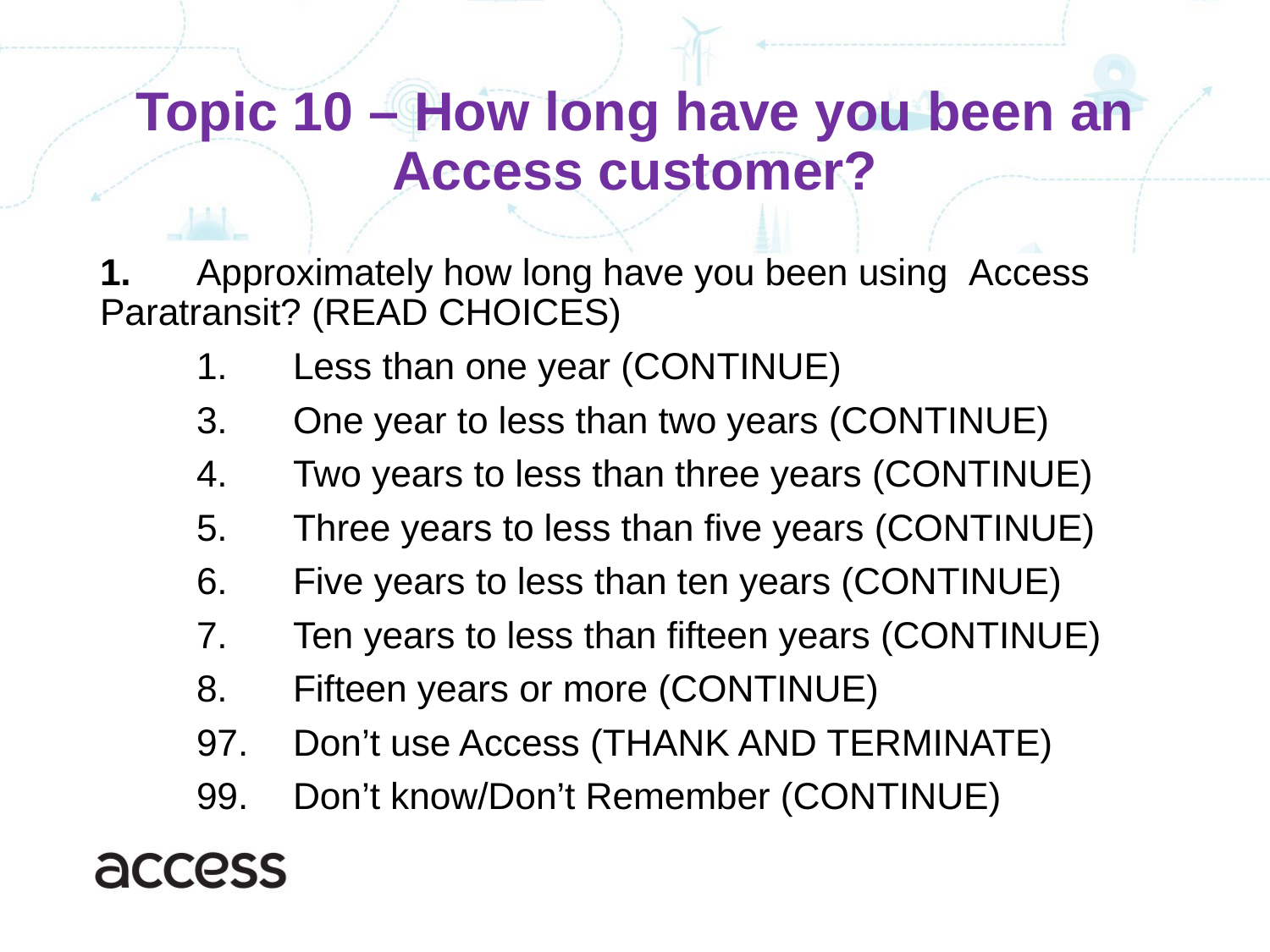

# Topic 10 – How long have you been an Access customer?
1.	Approximately how long have you been using 	Access Paratransit? (READ CHOICES)
	1.	Less than one year (CONTINUE)
	3.	One year to less than two years (CONTINUE)
	4.	Two years to less than three years (CONTINUE)
	5.	Three years to less than five years (CONTINUE)
	6.	Five years to less than ten years (CONTINUE)
	7.	Ten years to less than fifteen years (CONTINUE)
	8.	Fifteen years or more (CONTINUE)
	97.	Don’t use Access (THANK AND TERMINATE)
	99.	Don’t know/Don’t Remember (CONTINUE)